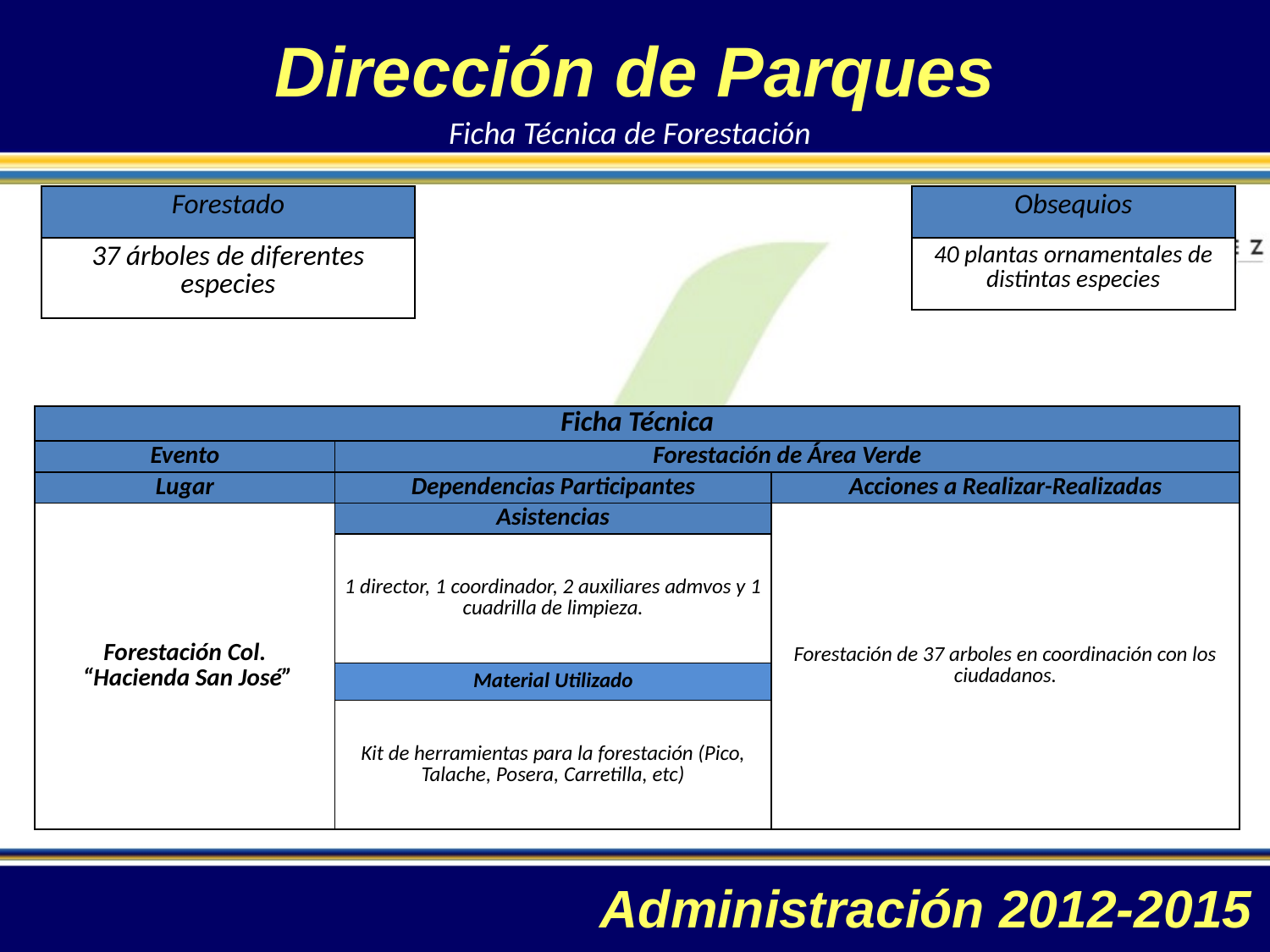

Dirección de Parques
Ficha Técnica de Forestación
| Forestado |
| --- |
| 37 árboles de diferentes especies |
| Obsequios |
| --- |
| 40 plantas ornamentales de distintas especies |
| Ficha Técnica |  |  |
| --- | --- | --- |
| Evento | Forestación de Área Verde |  |
| Lugar | Dependencias Participantes | Acciones a Realizar-Realizadas |
| Forestación Col. “Hacienda San José” | Asistencias | Forestación de 37 arboles en coordinación con los ciudadanos. |
|  | 1 director, 1 coordinador, 2 auxiliares admvos y 1 cuadrilla de limpieza. |  |
|  | Material Utilizado |  |
|  | Kit de herramientas para la forestación (Pico, Talache, Posera, Carretilla, etc) |  |
Administración 2012-2015